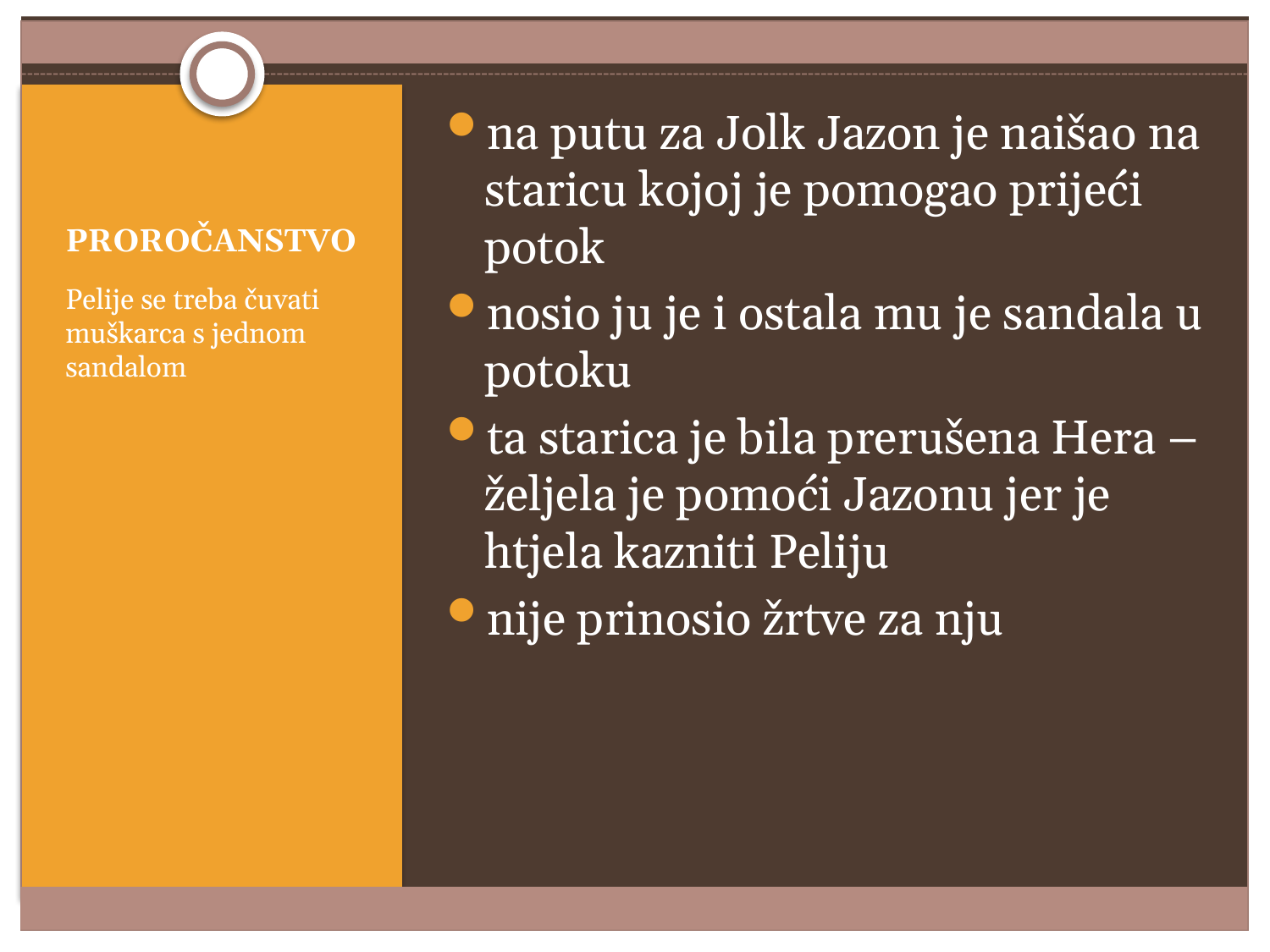

na putu za Jolk Jazon je naišao na staricu kojoj je pomogao prijeći potok
nosio ju je i ostala mu je sandala u potoku
ta starica je bila prerušena Hera – željela je pomoći Jazonu jer je htjela kazniti Peliju
nije prinosio žrtve za nju
# PROROČANSTVO
Pelije se treba čuvati muškarca s jednom sandalom